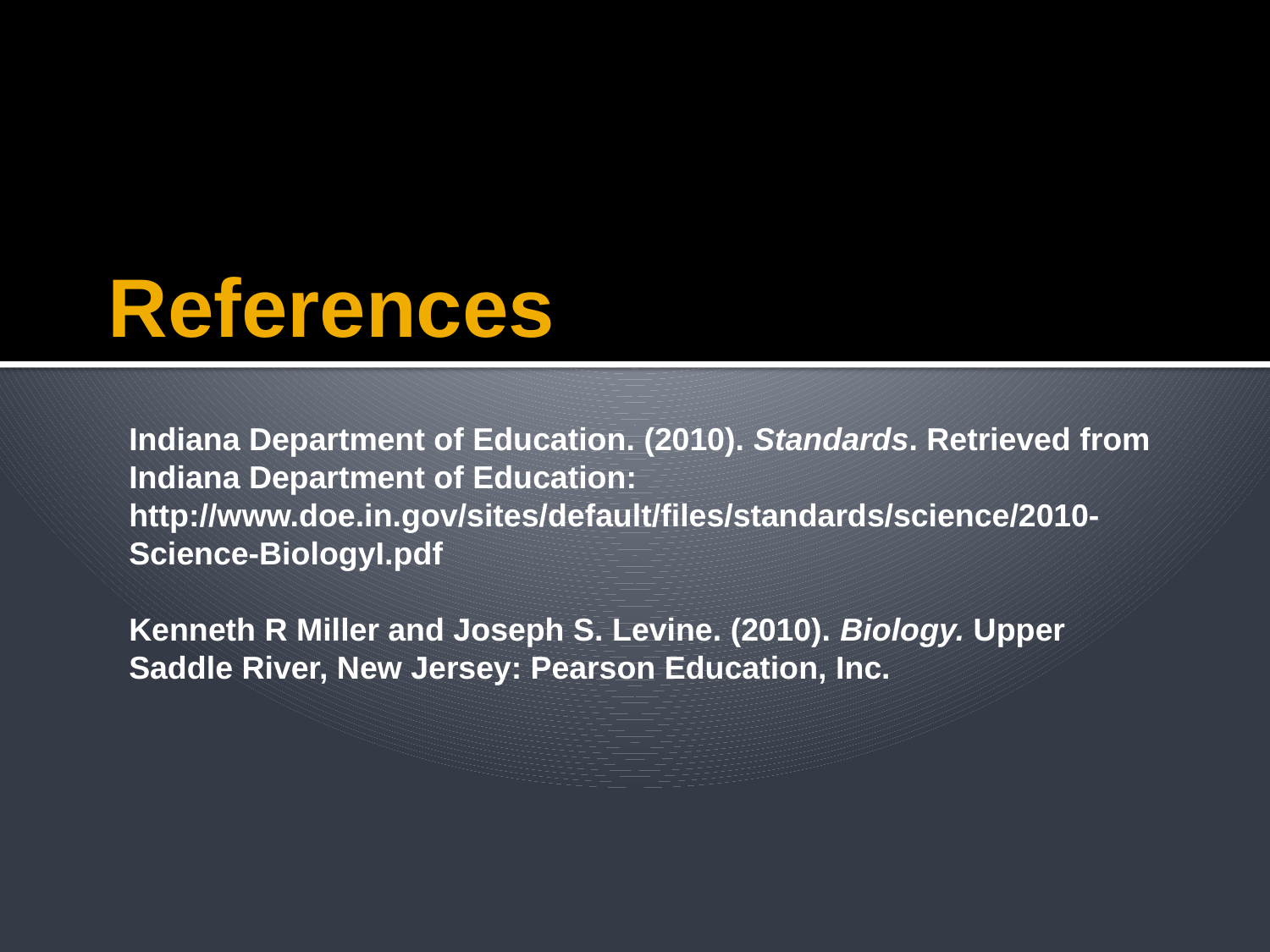

# References
Indiana Department of Education. (2010). Standards. Retrieved from Indiana Department of Education: http://www.doe.in.gov/sites/default/files/standards/science/2010-Science-BiologyI.pdf

Kenneth R Miller and Joseph S. Levine. (2010). Biology. Upper Saddle River, New Jersey: Pearson Education, Inc.